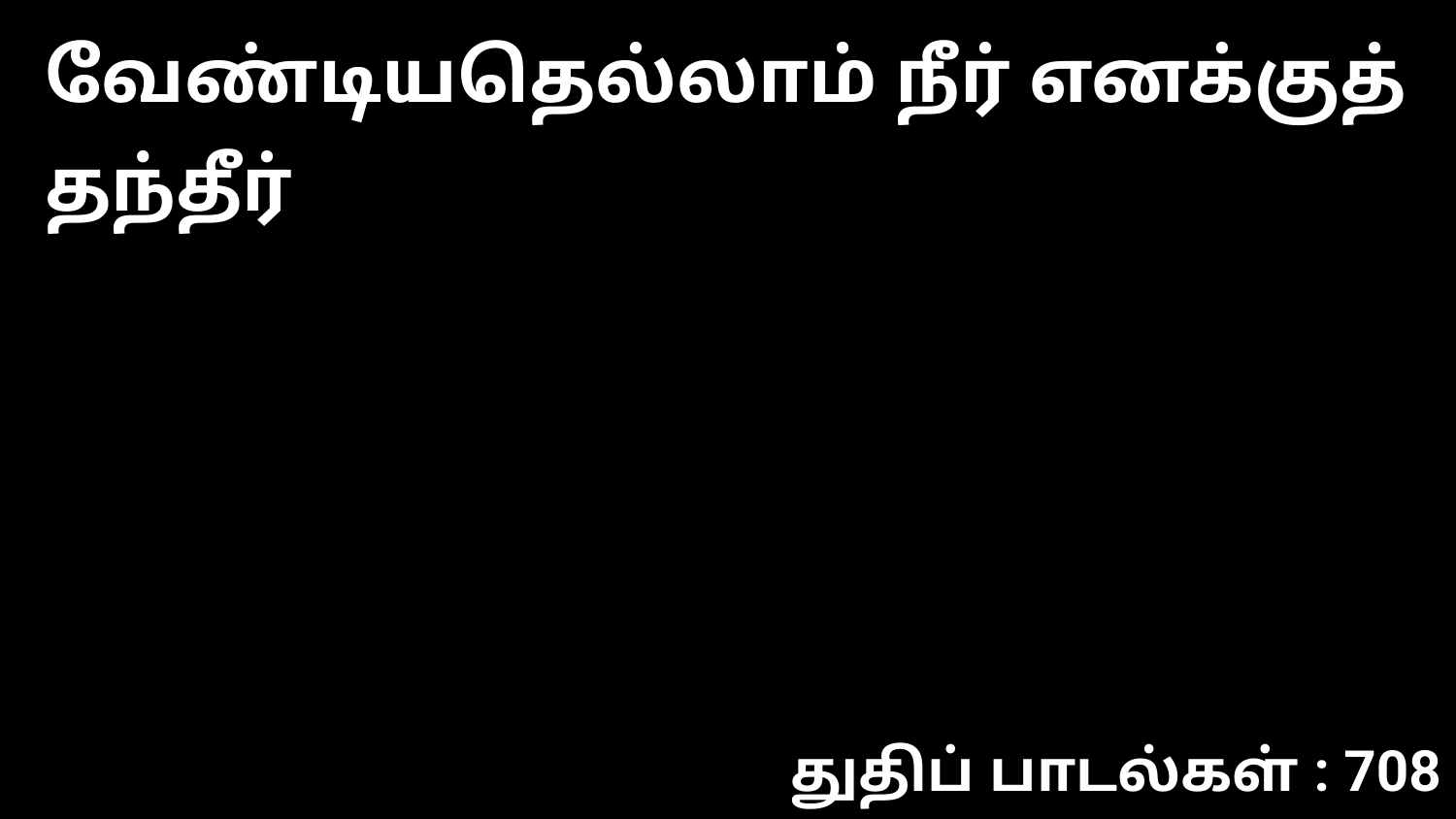

வேண்டியதெல்லாம் நீர் எனக்குத் தந்தீர்
துதிப் பாடல்கள் : 708